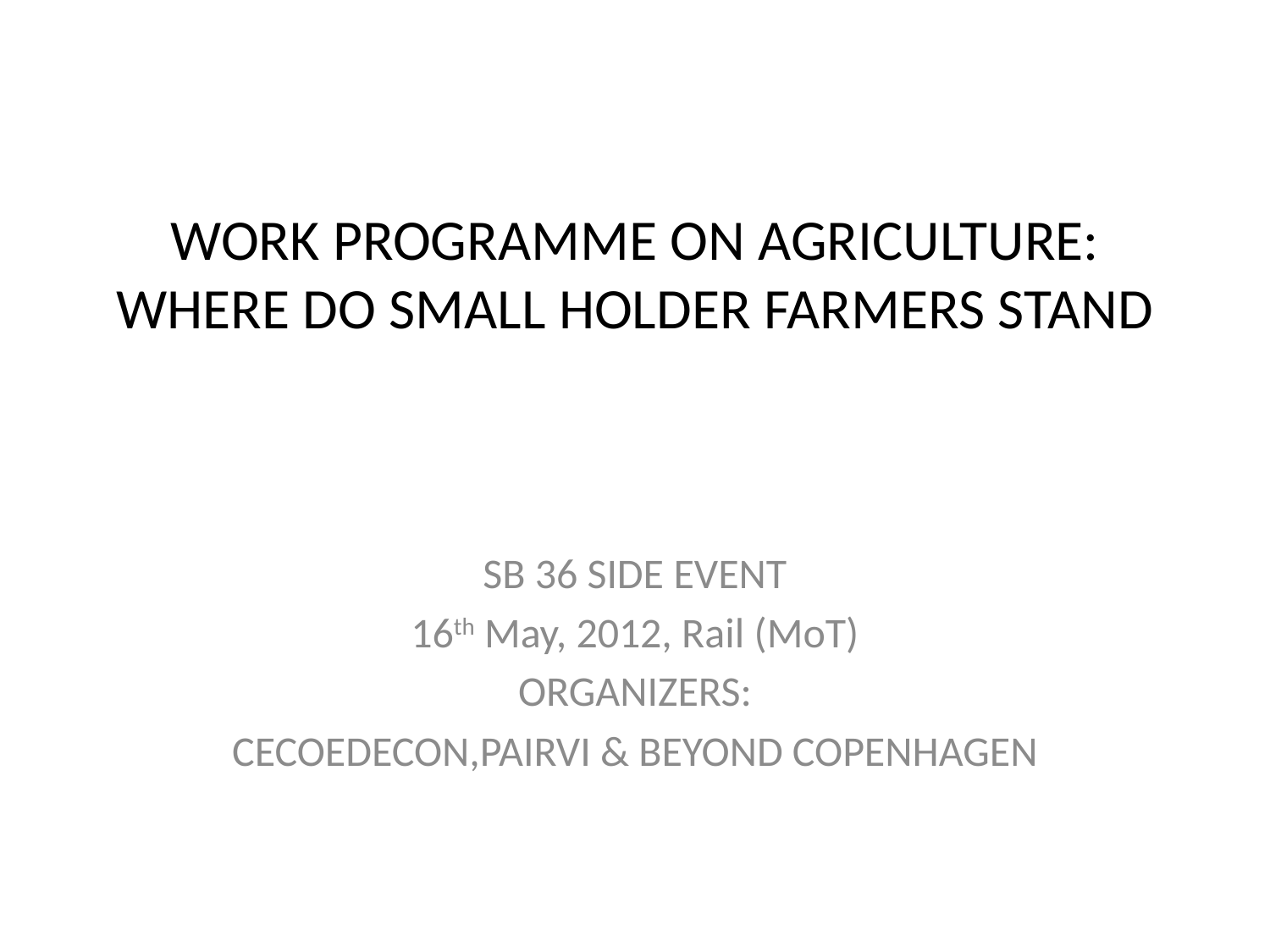

# WORK PROGRAMME ON AGRICULTURE: WHERE DO SMALL HOLDER FARMERS STAND
SB 36 SIDE EVENT
16th May, 2012, Rail (MoT)
ORGANIZERS:
CECOEDECON,PAIRVI & BEYOND COPENHAGEN